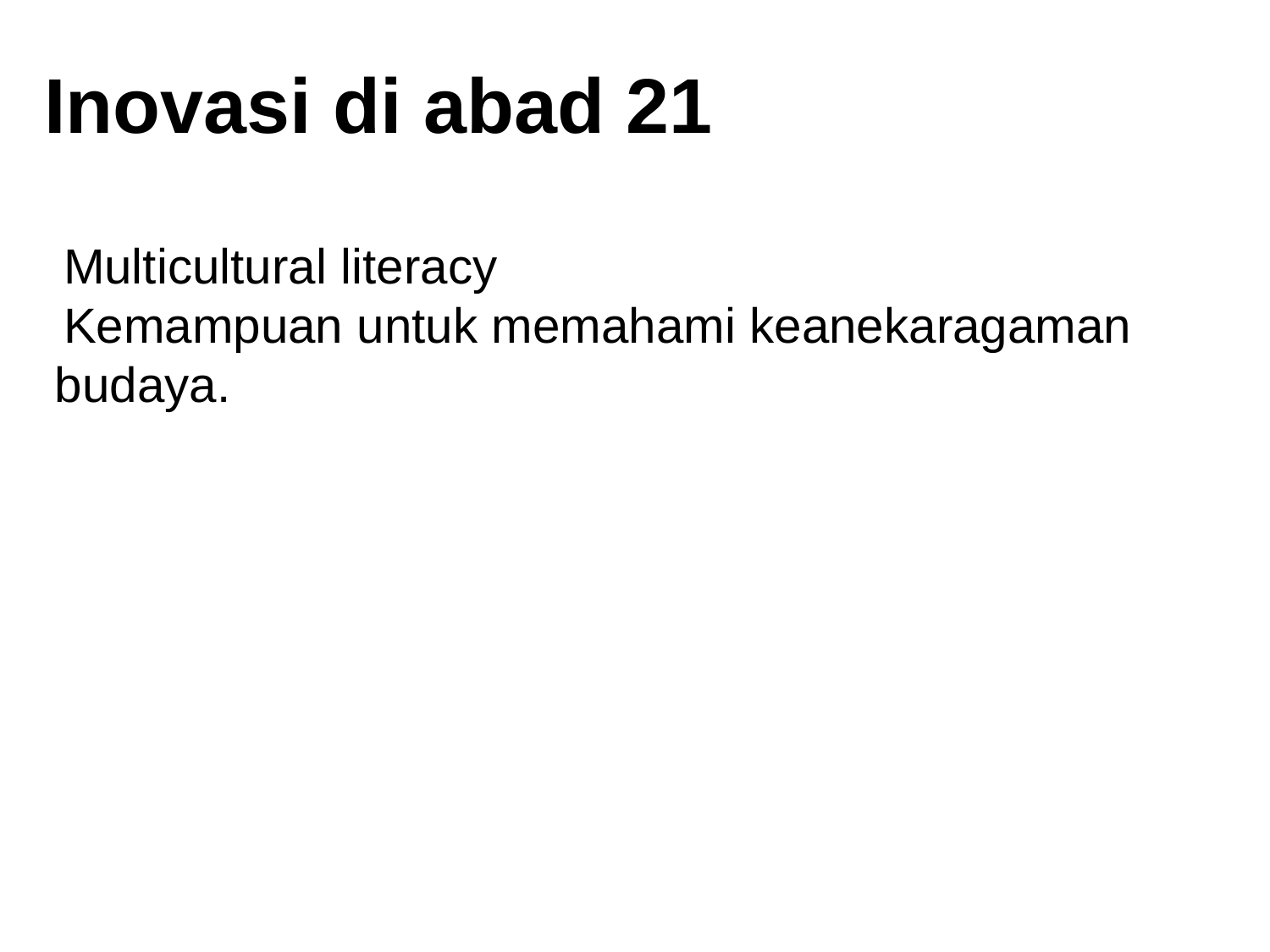

# Inovasi di abad 21

Multicultural literacy
Kemampuan untuk memahami keanekaragaman budaya.